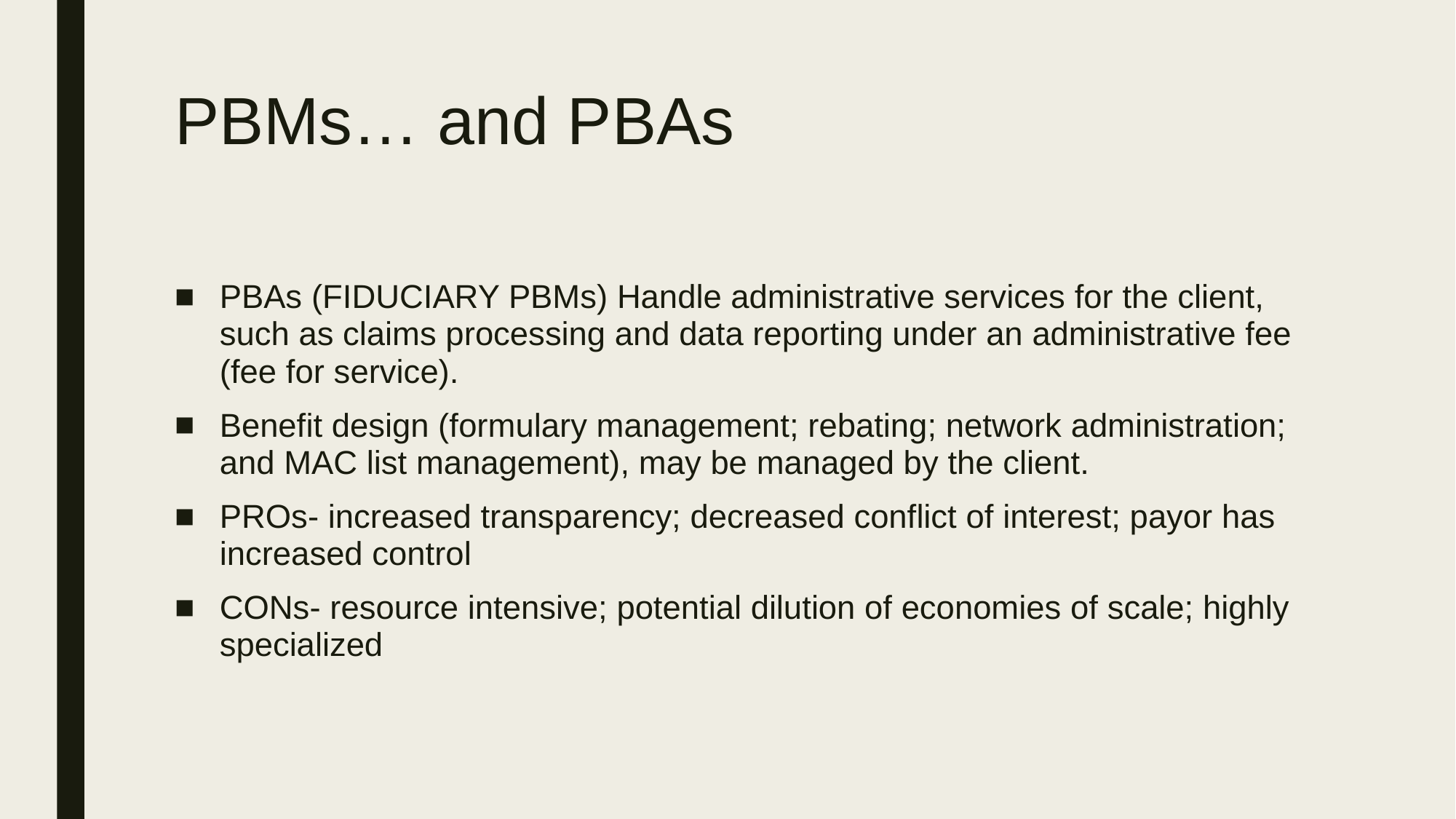

# PBMs… and PBAs
PBAs (FIDUCIARY PBMs) Handle administrative services for the client, such as claims processing and data reporting under an administrative fee (fee for service).
Benefit design (formulary management; rebating; network administration; and MAC list management), may be managed by the client.
PROs- increased transparency; decreased conflict of interest; payor has increased control
CONs- resource intensive; potential dilution of economies of scale; highly specialized